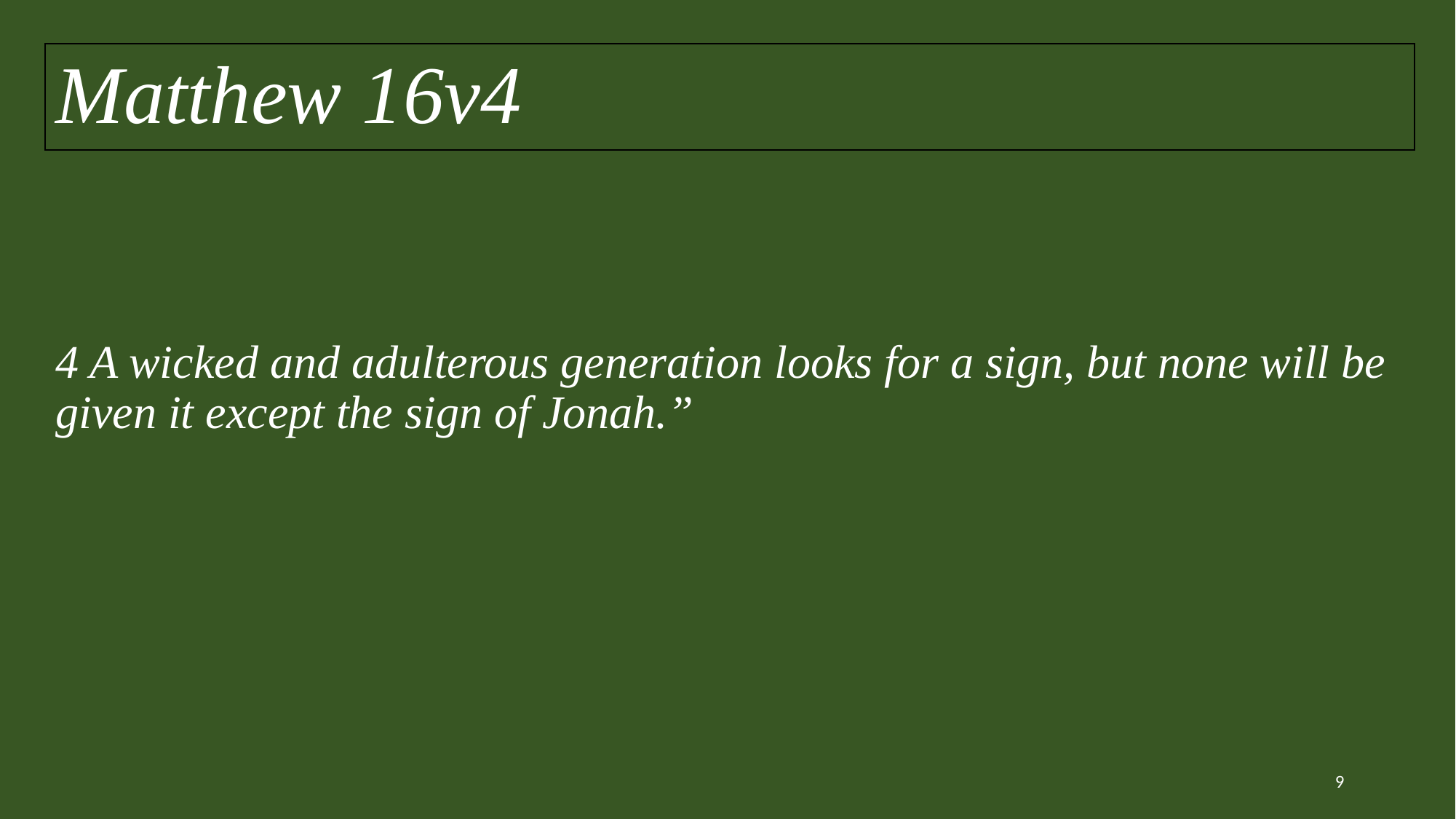

Matthew 16v4
# 4 A wicked and adulterous generation looks for a sign, but none will be given it except the sign of Jonah.”
9